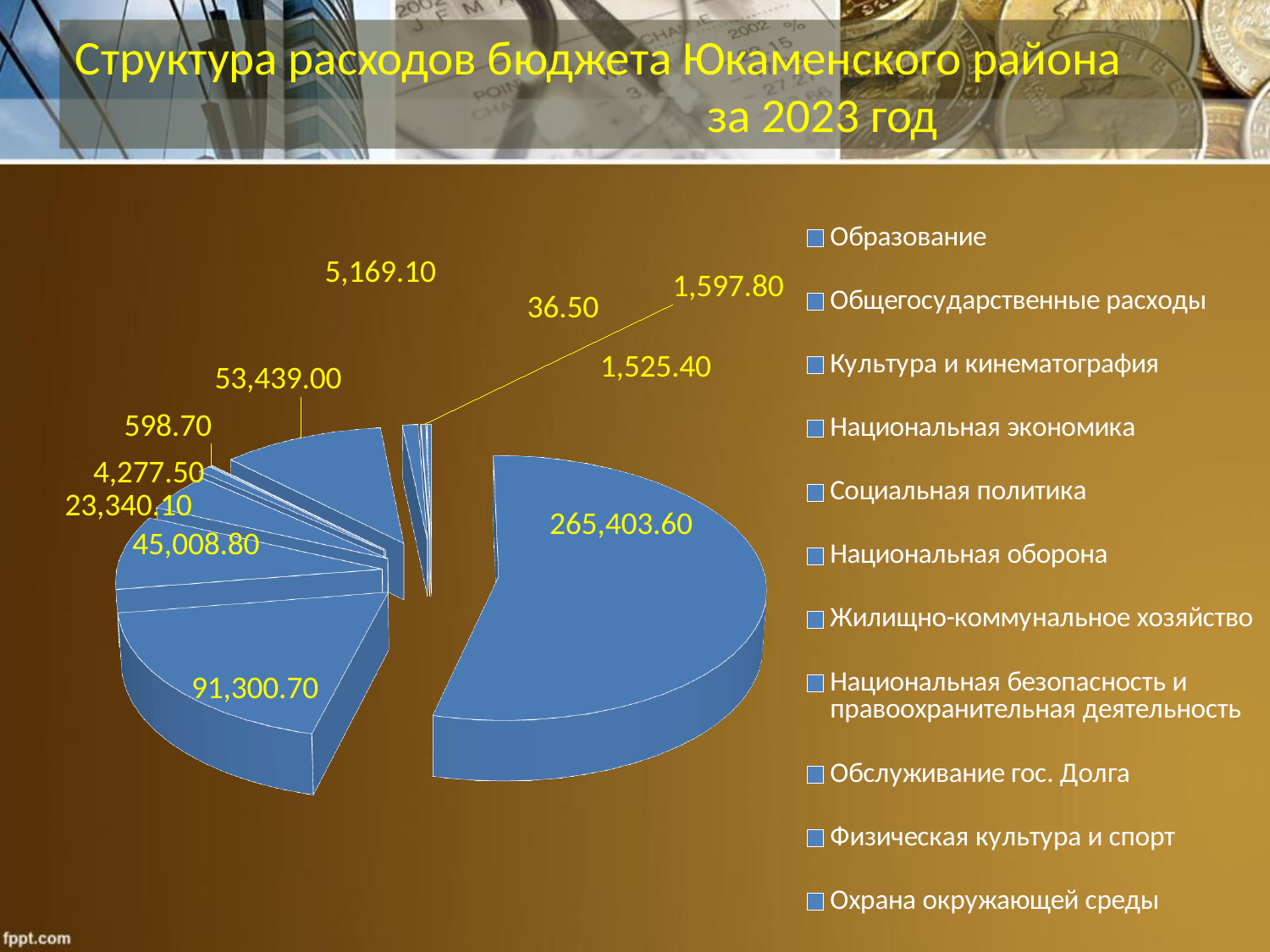

# Структура расходов бюджета Юкаменского района                                          за 2023 год

[unsupported chart]